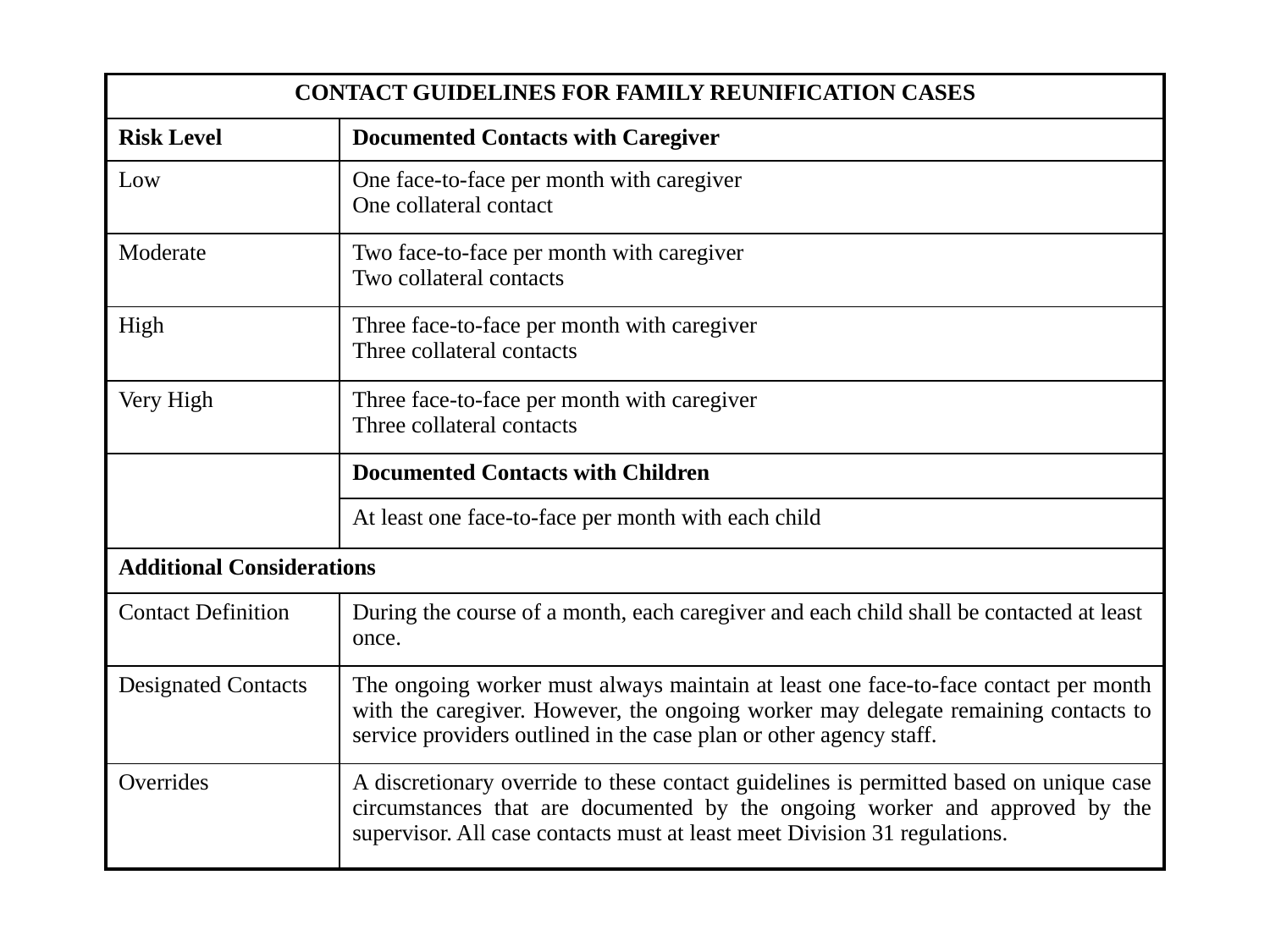

| CONTACT GUIDELINES FOR FAMILY REUNIFICATION CASES |  |
| --- | --- |
| Risk Level | Documented Contacts with Caregiver |
| Low | One face-to-face per month with caregiver One collateral contact |
| Moderate | Two face-to-face per month with caregiver Two collateral contacts |
| High | Three face-to-face per month with caregiver Three collateral contacts |
| Very High | Three face-to-face per month with caregiver Three collateral contacts |
|  | Documented Contacts with Children |
|  | At least one face-to-face per month with each child |
| Additional Considerations |  |
| Contact Definition | During the course of a month, each caregiver and each child shall be contacted at least once. |
| Designated Contacts | The ongoing worker must always maintain at least one face-to-face contact per month with the caregiver. However, the ongoing worker may delegate remaining contacts to service providers outlined in the case plan or other agency staff. |
| Overrides | A discretionary override to these contact guidelines is permitted based on unique case circumstances that are documented by the ongoing worker and approved by the supervisor. All case contacts must at least meet Division 31 regulations. |